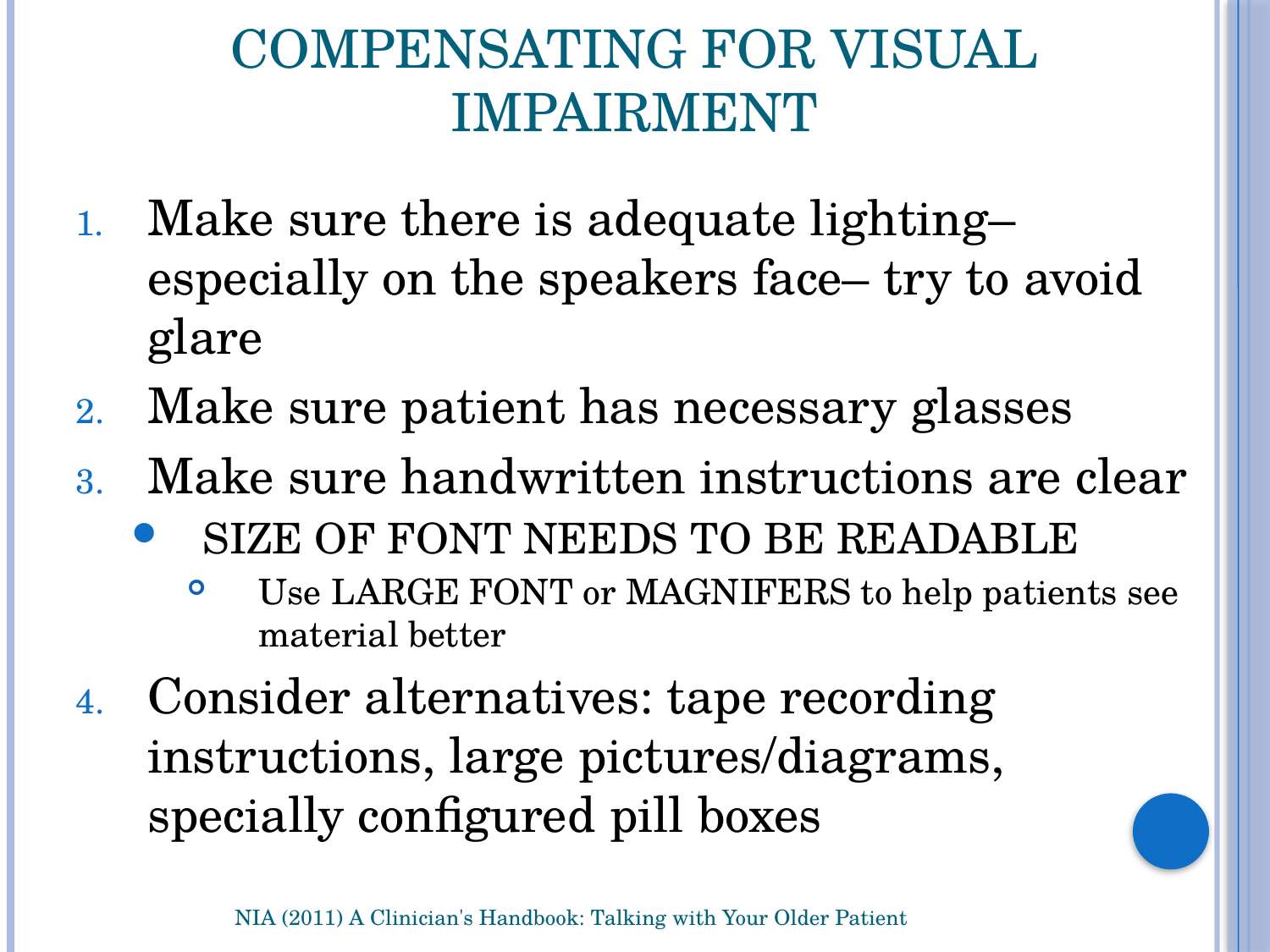

# Compensating for Visual Impairment
Make sure there is adequate lighting– especially on the speakers face– try to avoid glare
Make sure patient has necessary glasses
Make sure handwritten instructions are clear
SIZE OF FONT NEEDS TO BE READABLE
Use LARGE FONT or MAGNIFERS to help patients see material better
Consider alternatives: tape recording instructions, large pictures/diagrams, specially configured pill boxes
NIA (2011) A Clinician's Handbook: Talking with Your Older Patient